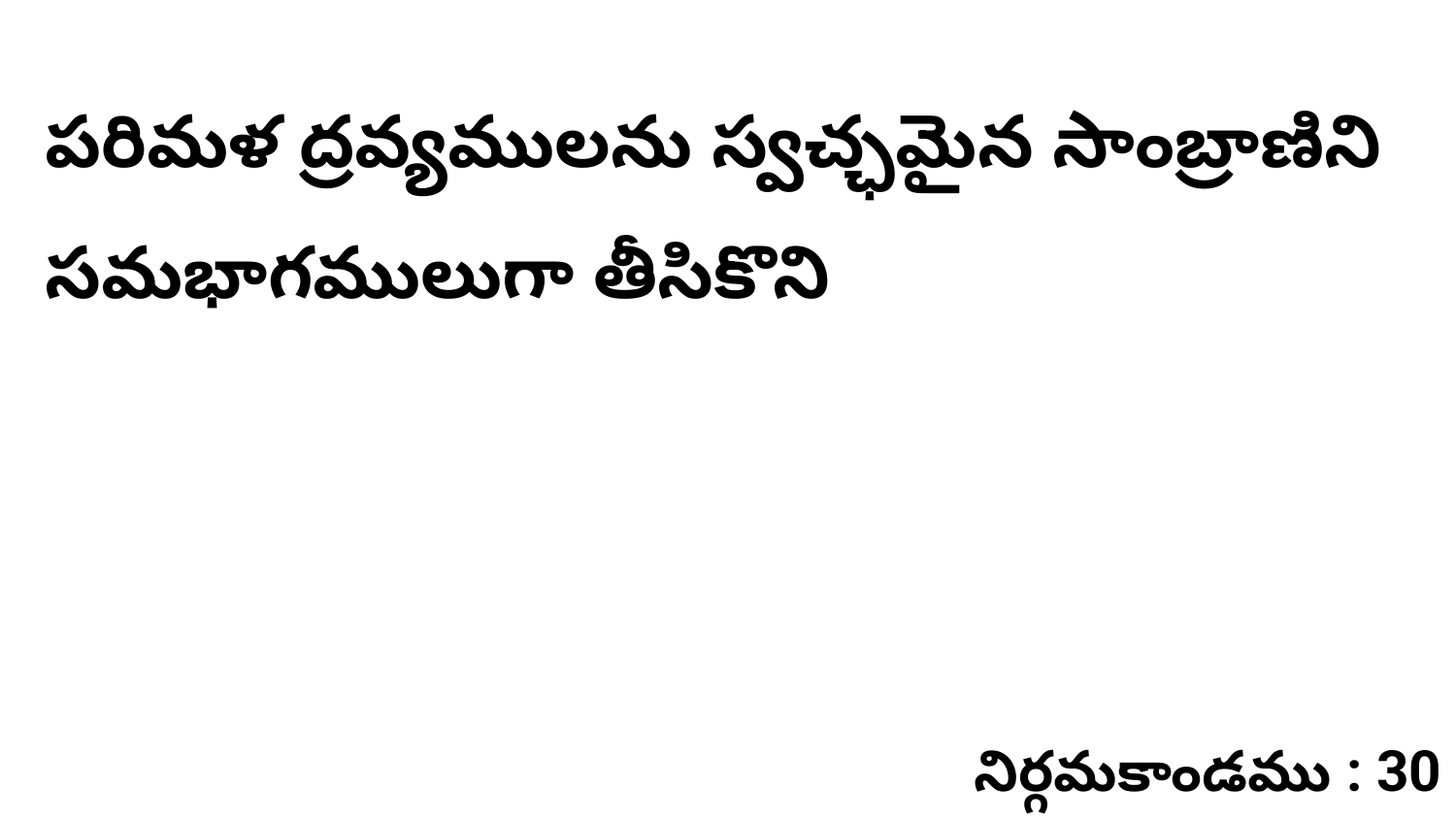

పరిమళ ద్రవ్యములను స్వచ్ఛమైన సాంబ్రాణిని సమభాగములుగా తీసికొని
నిర్గమకాండము : 30